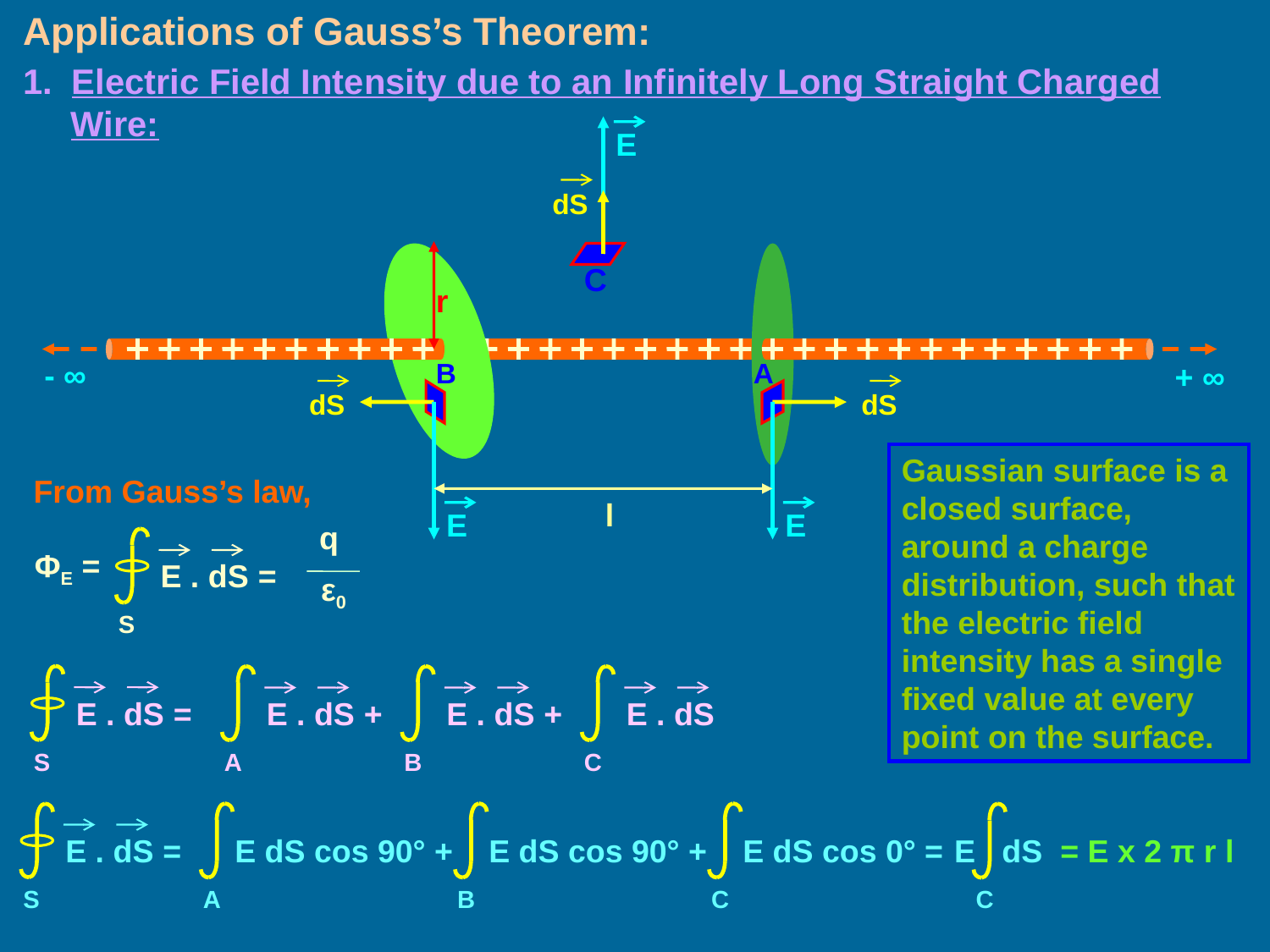

Applications of Gauss’s Theorem:
1.  Electric Field Intensity due to an Infinitely Long Straight Charged Wire:

E

dS

r

C

- ∞

B
A

 + ∞
dS

dS

Gaussian surface is a closed surface, around a charge distribution, such that the electric field intensity has a single fixed value at every point on the surface.
From Gauss’s law,

l
E

E

q

ΦE =

E . dS =

ε0

S

E . dS =

S

E . dS +

A

E . dS +

B

E . dS

C

A
E dS cos 90° +

B
E dS cos 90° +

C

C
E dS cos 0° =
E   dS

S
E . dS =

= E x 2 π r l